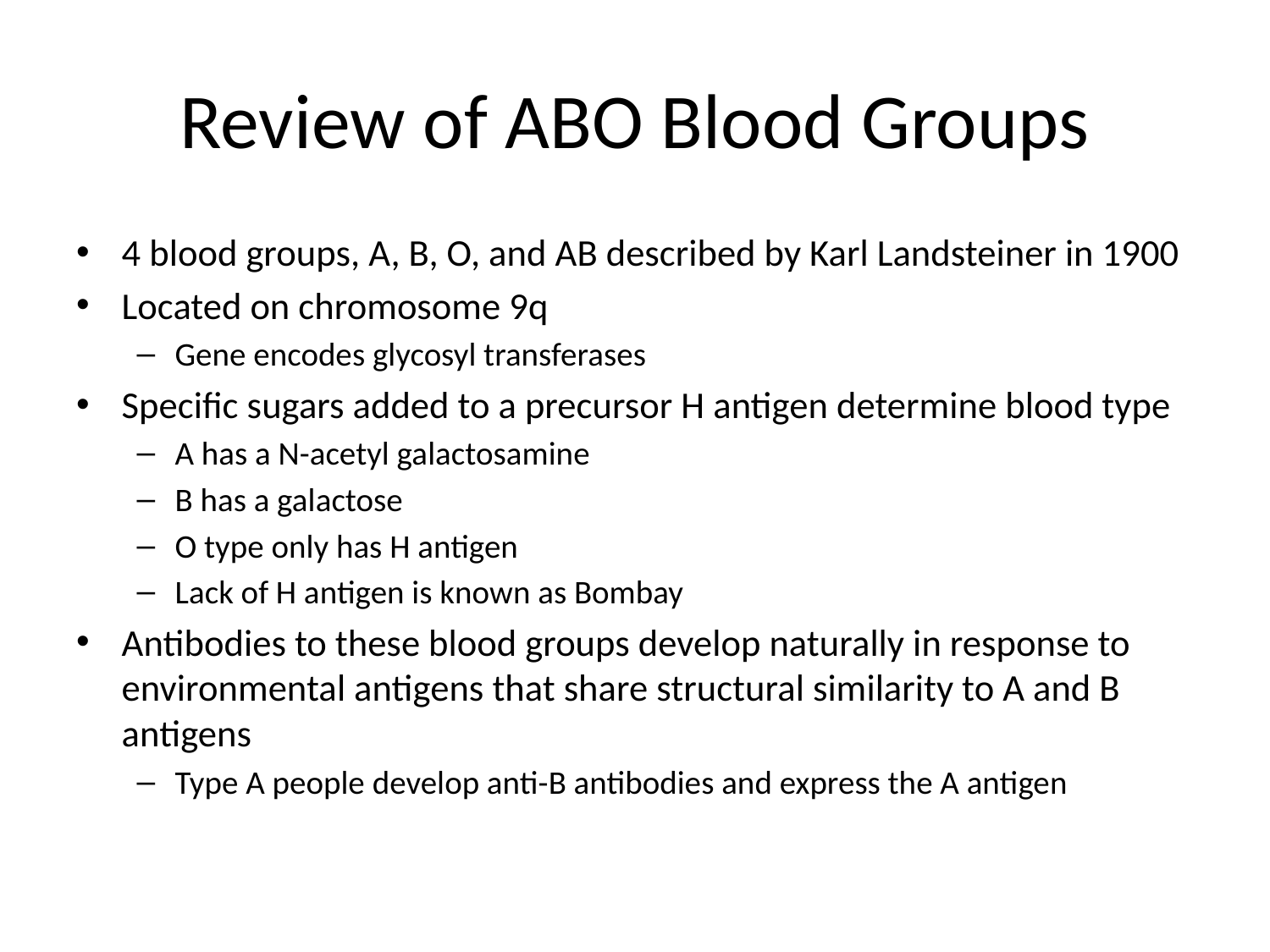

# Review of ABO Blood Groups
4 blood groups, A, B, O, and AB described by Karl Landsteiner in 1900
Located on chromosome 9q
Gene encodes glycosyl transferases
Specific sugars added to a precursor H antigen determine blood type
A has a N-acetyl galactosamine
B has a galactose
O type only has H antigen
Lack of H antigen is known as Bombay
Antibodies to these blood groups develop naturally in response to environmental antigens that share structural similarity to A and B antigens
Type A people develop anti-B antibodies and express the A antigen